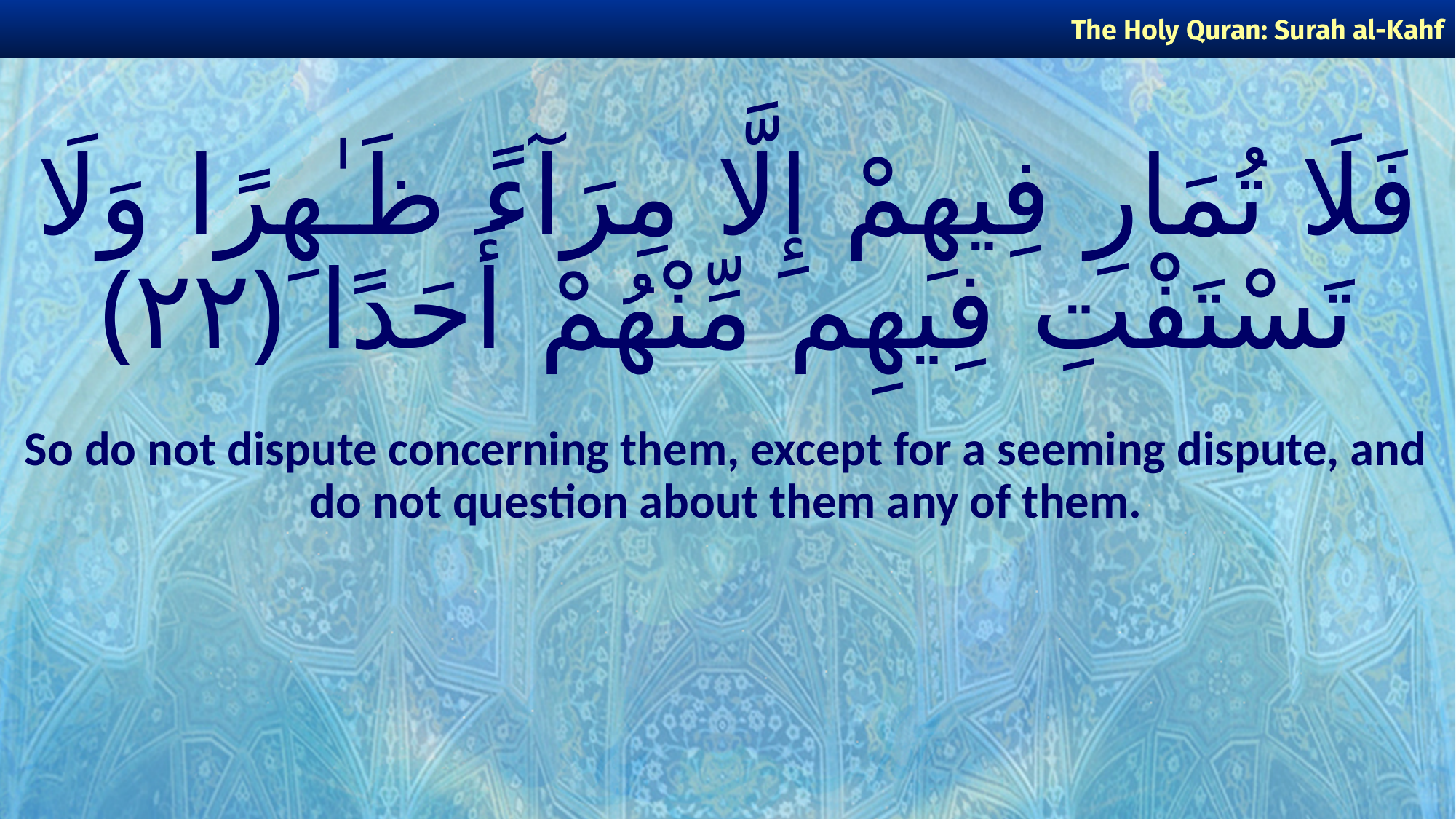

The Holy Quran: Surah al-Kahf
# فَلَا تُمَارِ فِيهِمْ إِلَّا مِرَآءً ظَـٰهِرًا وَلَا تَسْتَفْتِ فِيهِم مِّنْهُمْ أَحَدًا ﴿٢٢﴾
So do not dispute concerning them, except for a seeming dispute, and do not question about them any of them.